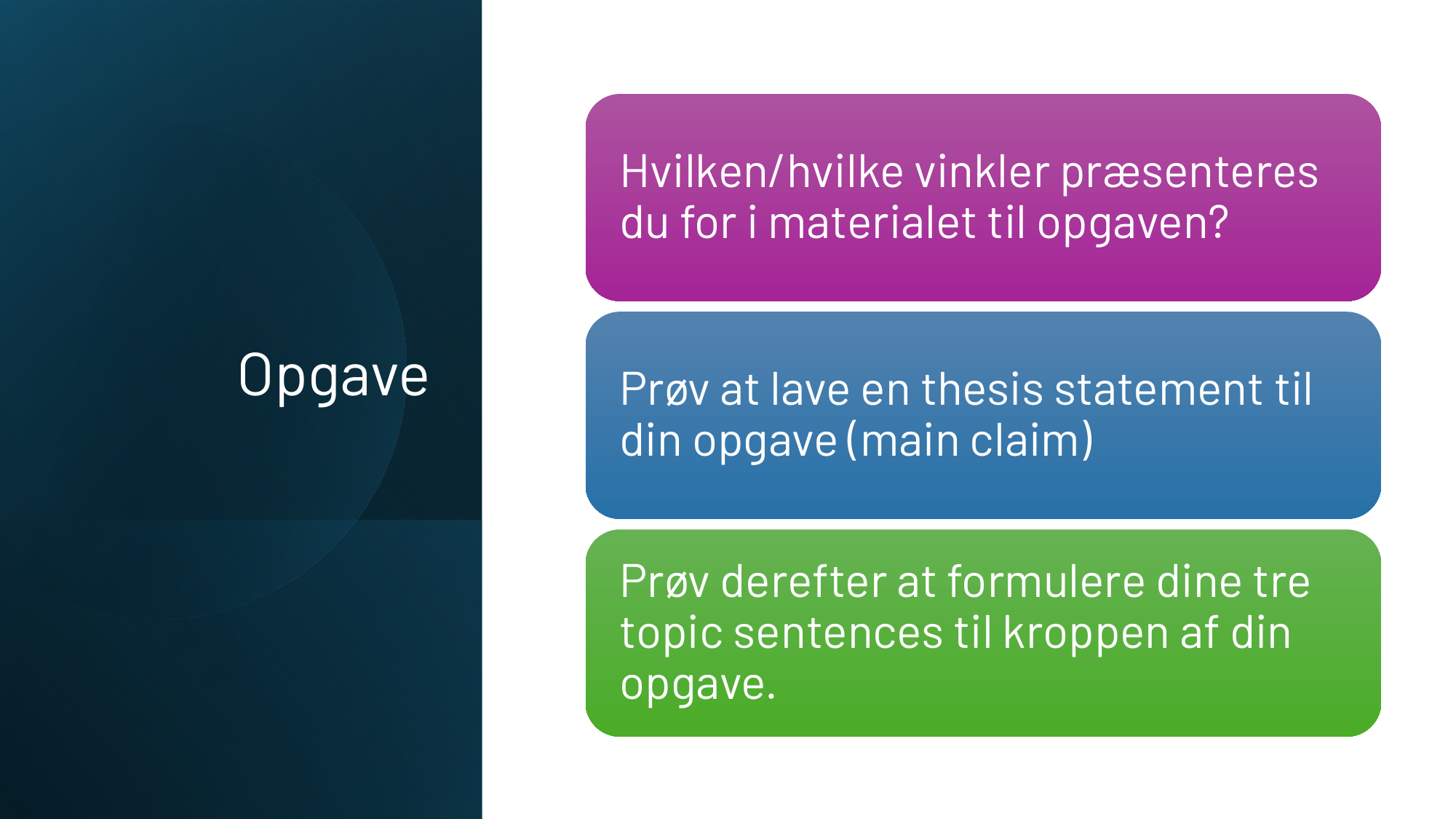

Hvilken/hvilke vinkler præsenteres du for i materialet til opgaven?
Prøv at lave en thesis statement til din opgave (main claim)
Prøv derefter at formulere dine tre topic sentences til kroppen af din opgave.

# Opgave